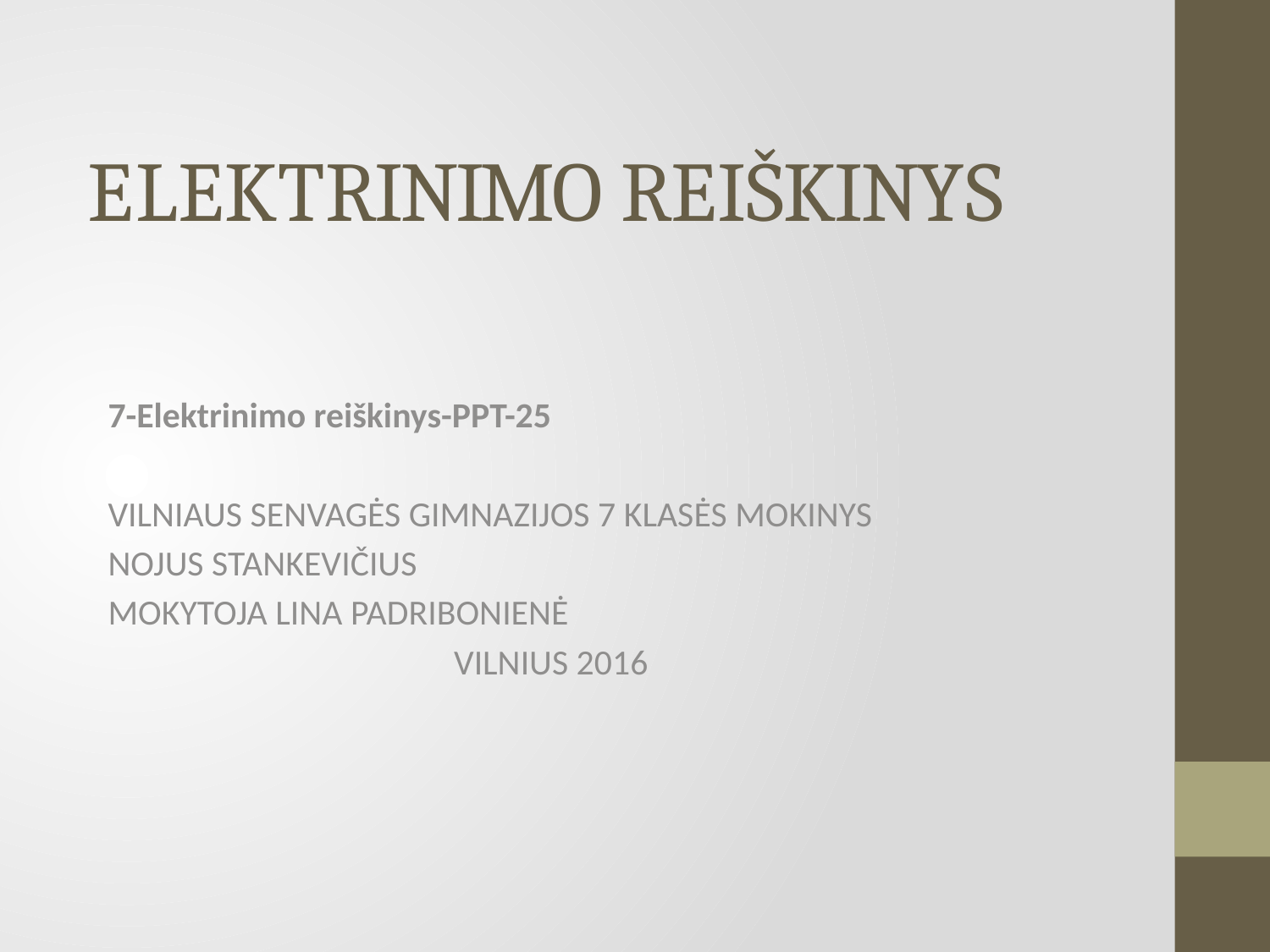

# ELEKTRINIMO REIŠKINYS
7-Elektrinimo reiškinys-PPT-25

VILNIAUS SENVAGĖS GIMNAZIJOS 7 KLASĖS MOKINYS
NOJUS STANKEVIČIUS
MOKYTOJA LINA PADRIBONIENĖ
                                           VILNIUS 2016